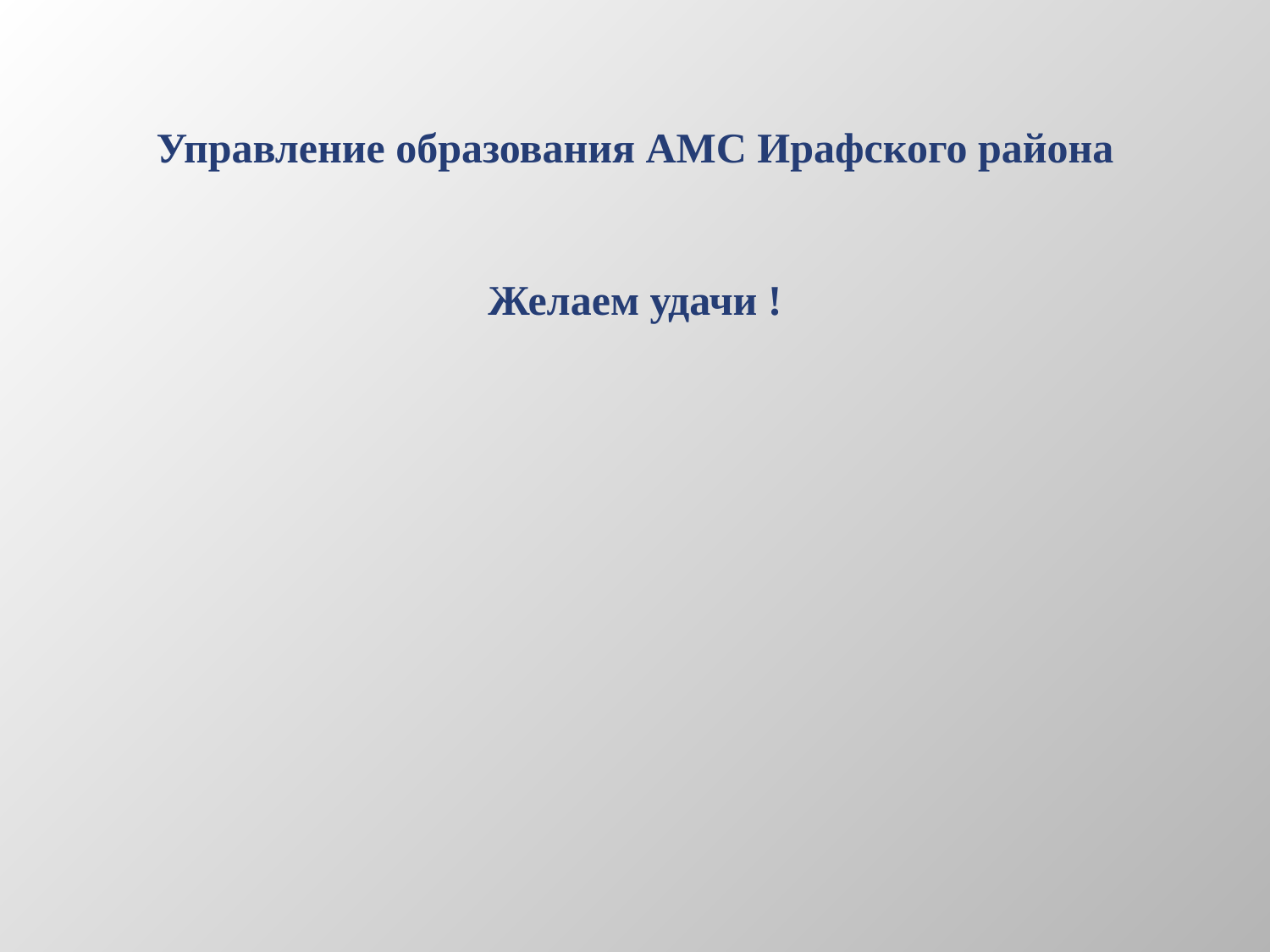

# Управление образования АМС Ирафского района Желаем удачи !